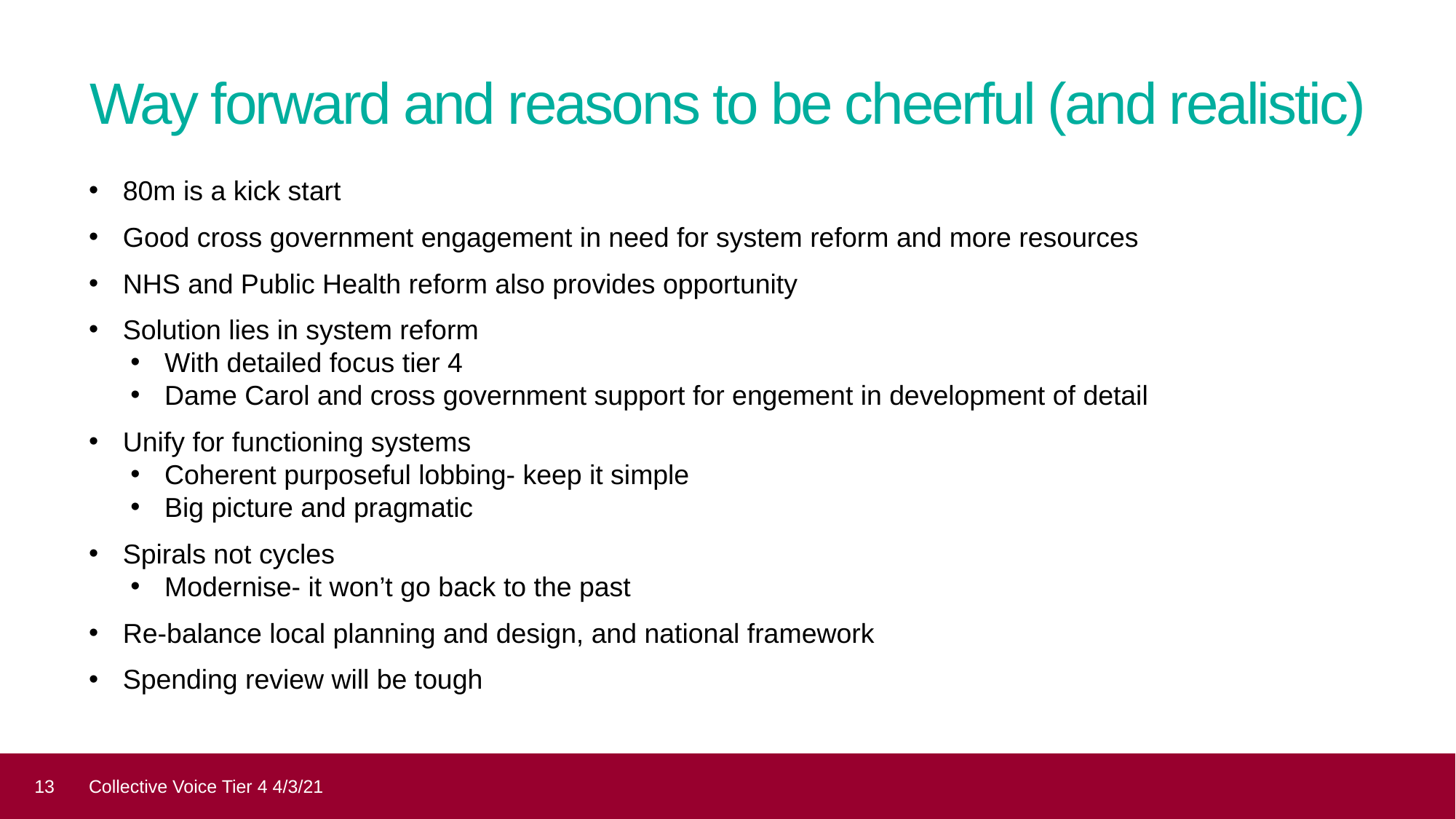

# Way forward and reasons to be cheerful (and realistic)
80m is a kick start
Good cross government engagement in need for system reform and more resources
NHS and Public Health reform also provides opportunity
Solution lies in system reform
With detailed focus tier 4
Dame Carol and cross government support for engement in development of detail
Unify for functioning systems
Coherent purposeful lobbing- keep it simple
Big picture and pragmatic
Spirals not cycles
Modernise- it won’t go back to the past
Re-balance local planning and design, and national framework
Spending review will be tough

13
Collective Voice Tier 4 4/3/21